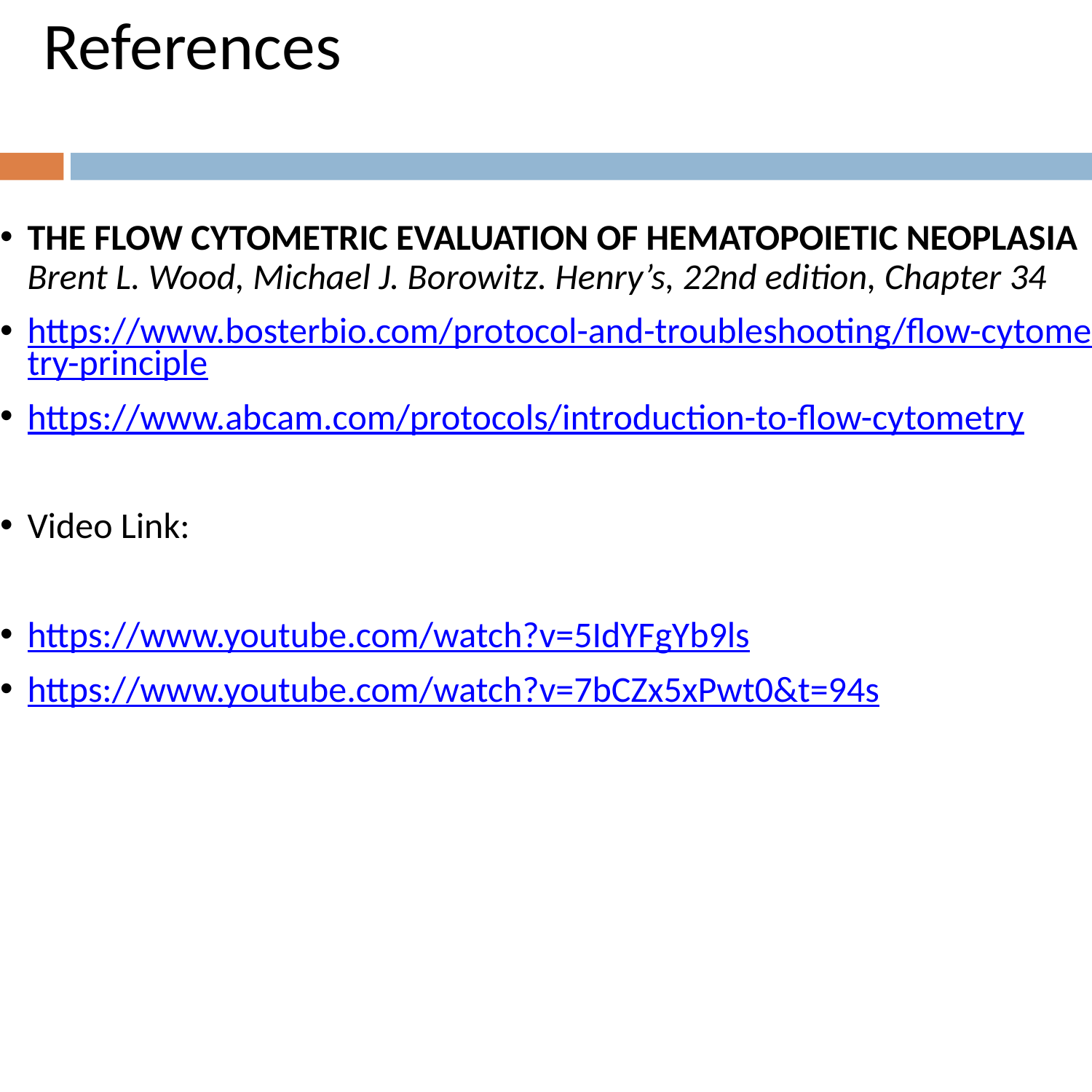

# References
THE FLOW CYTOMETRIC EVALUATION OF HEMATOPOIETIC NEOPLASIA Brent L. Wood, Michael J. Borowitz. Henry’s, 22nd edition, Chapter 34
https://www.bosterbio.com/protocol-and-troubleshooting/flow-cytometry-principle
https://www.abcam.com/protocols/introduction-to-flow-cytometry

Video Link:

https://www.youtube.com/watch?v=5IdYFgYb9ls
https://www.youtube.com/watch?v=7bCZx5xPwt0&t=94s